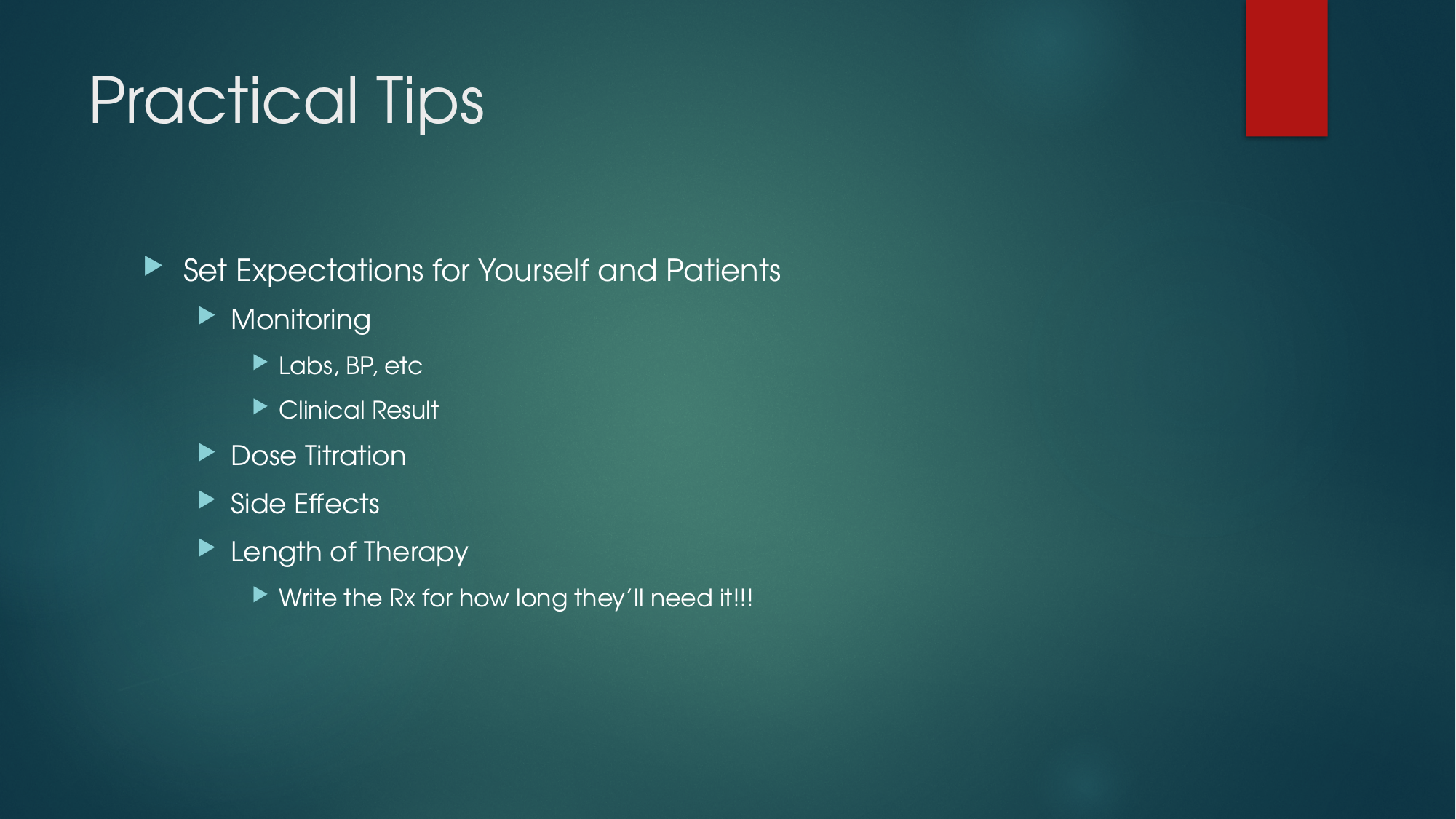

# Practical Tips
Set Expectations for Yourself and Patients
Monitoring
Labs, BP, etc
Clinical Result
Dose Titration
Side Effects
Length of Therapy
Write the Rx for how long they’ll need it!!!